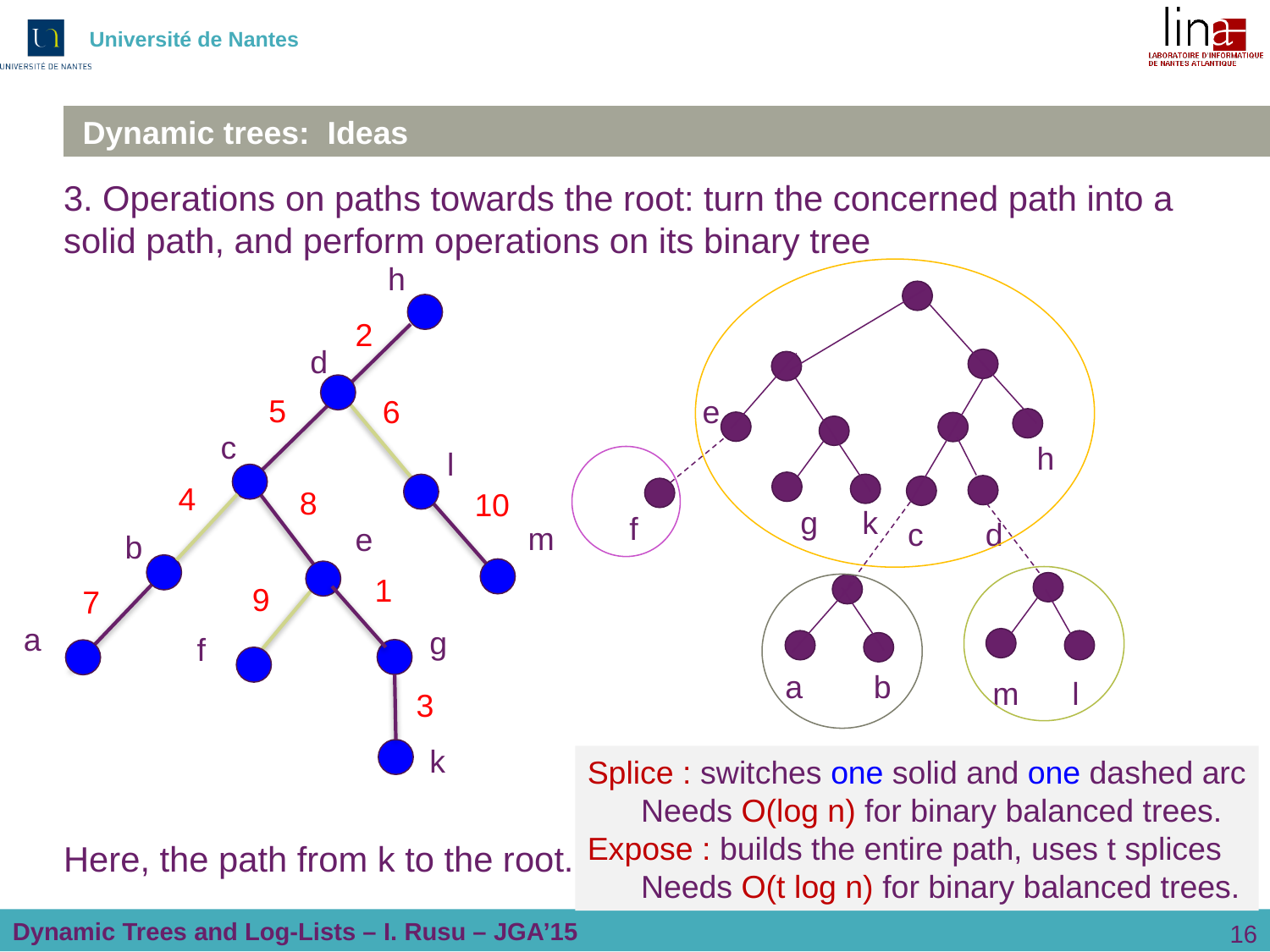

# Dynamic trees:  Ideas
3. Operations on paths towards the root: turn the concerned path into a solid path, and perform operations on its binary tree

h

2
d

5
6
e

c
h
l

4

8

10
                 g     k
f
c       d
m
e
b

1

9

7
a
g
f

a        b
m      l
3
k

Splice : switches one solid and one dashed arc
      Needs O(log n) for binary balanced trees.
Expose : builds the entire path, uses t splices
      Needs O(t log n) for binary balanced trees.
Here, the path from k to the root.